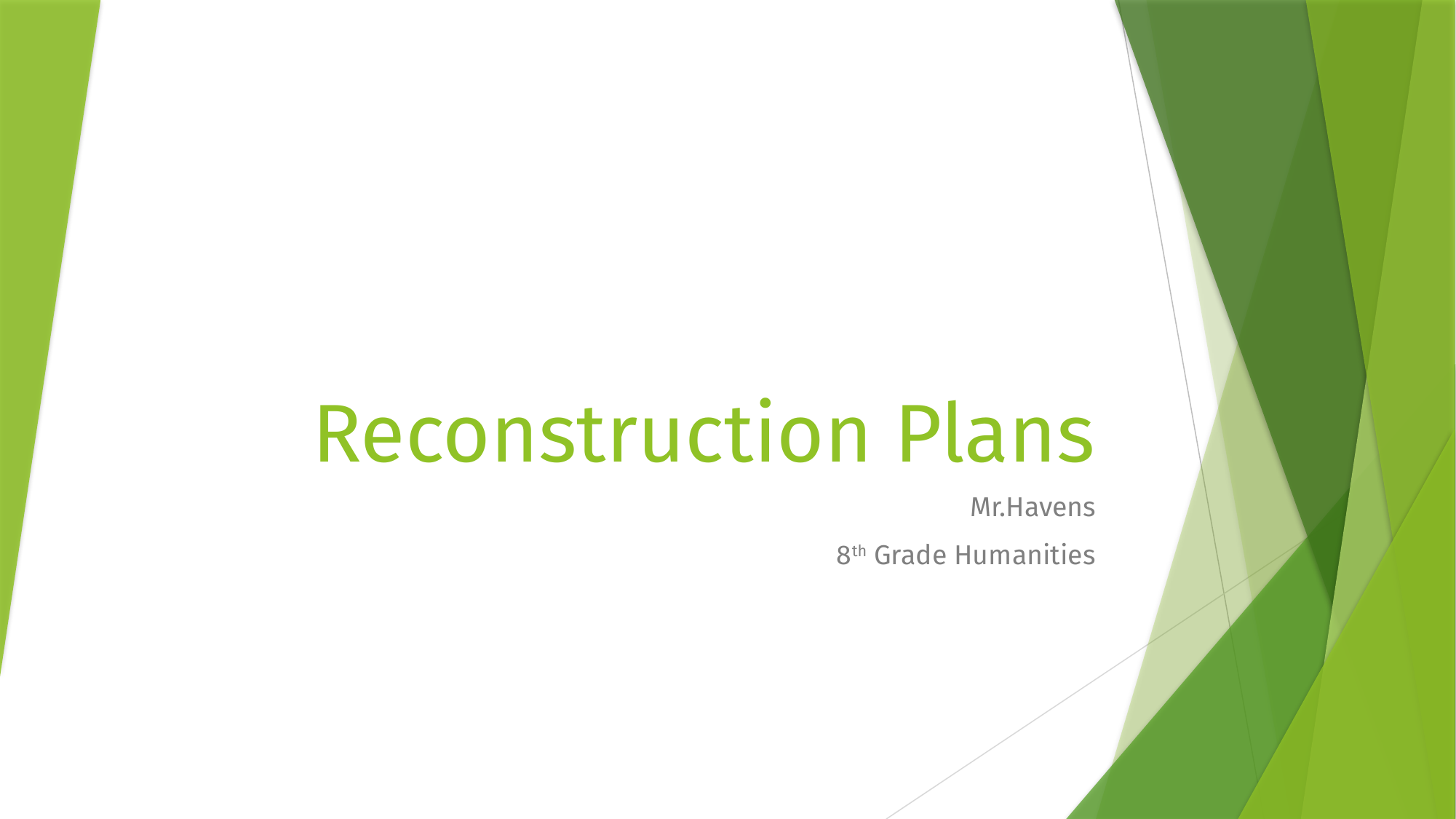

# Reconstruction Plans
Mr.Havens
8th Grade Humanities